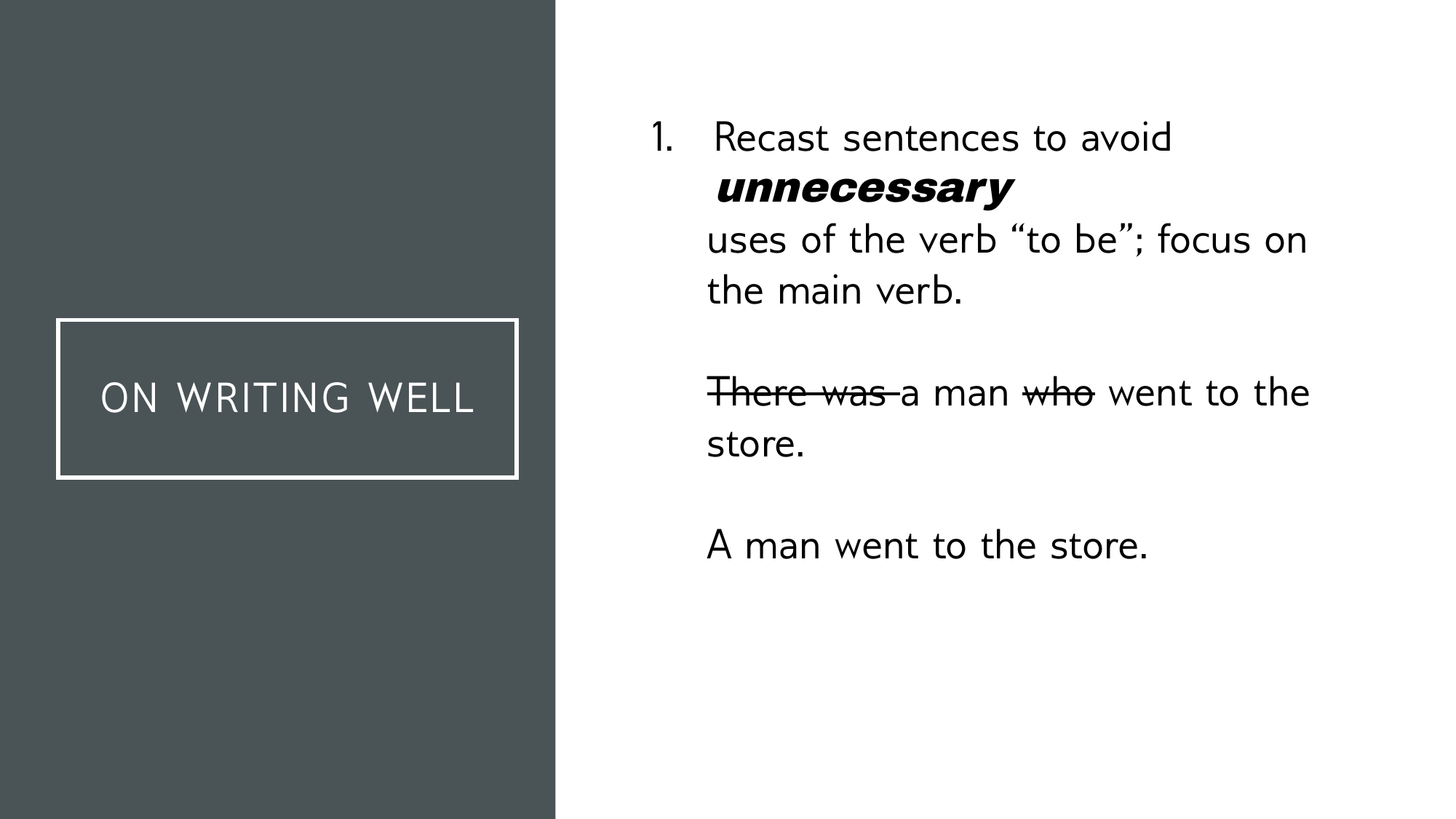

Recast sentences to avoid unnecessary
uses of the verb “to be”; focus on the main verb.

There was a man who went to the store.

A man went to the store.
# On writing well